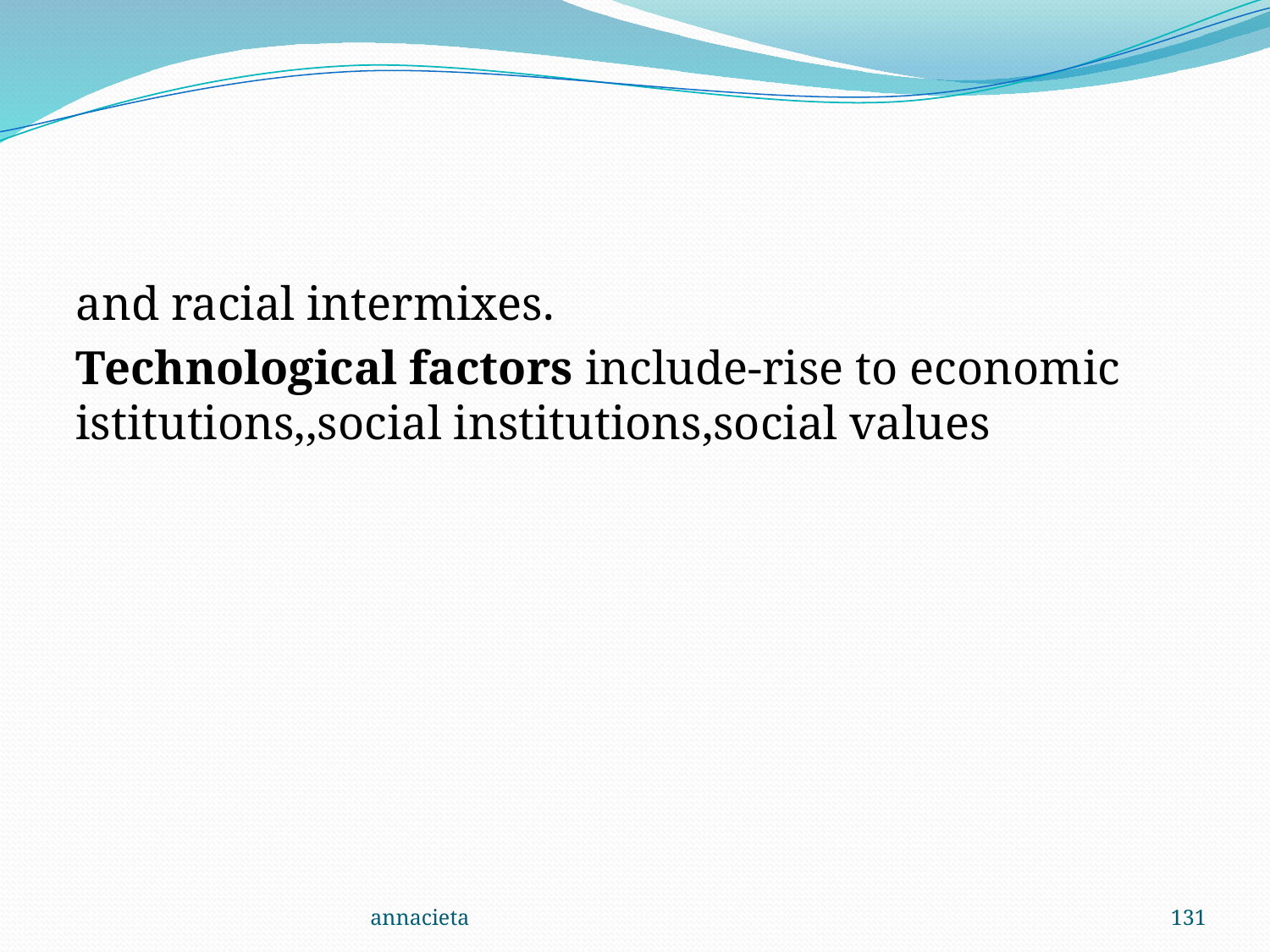

#
and racial intermixes.
Technological factors include-rise to economic istitutions,,social institutions,social values
annacieta
131